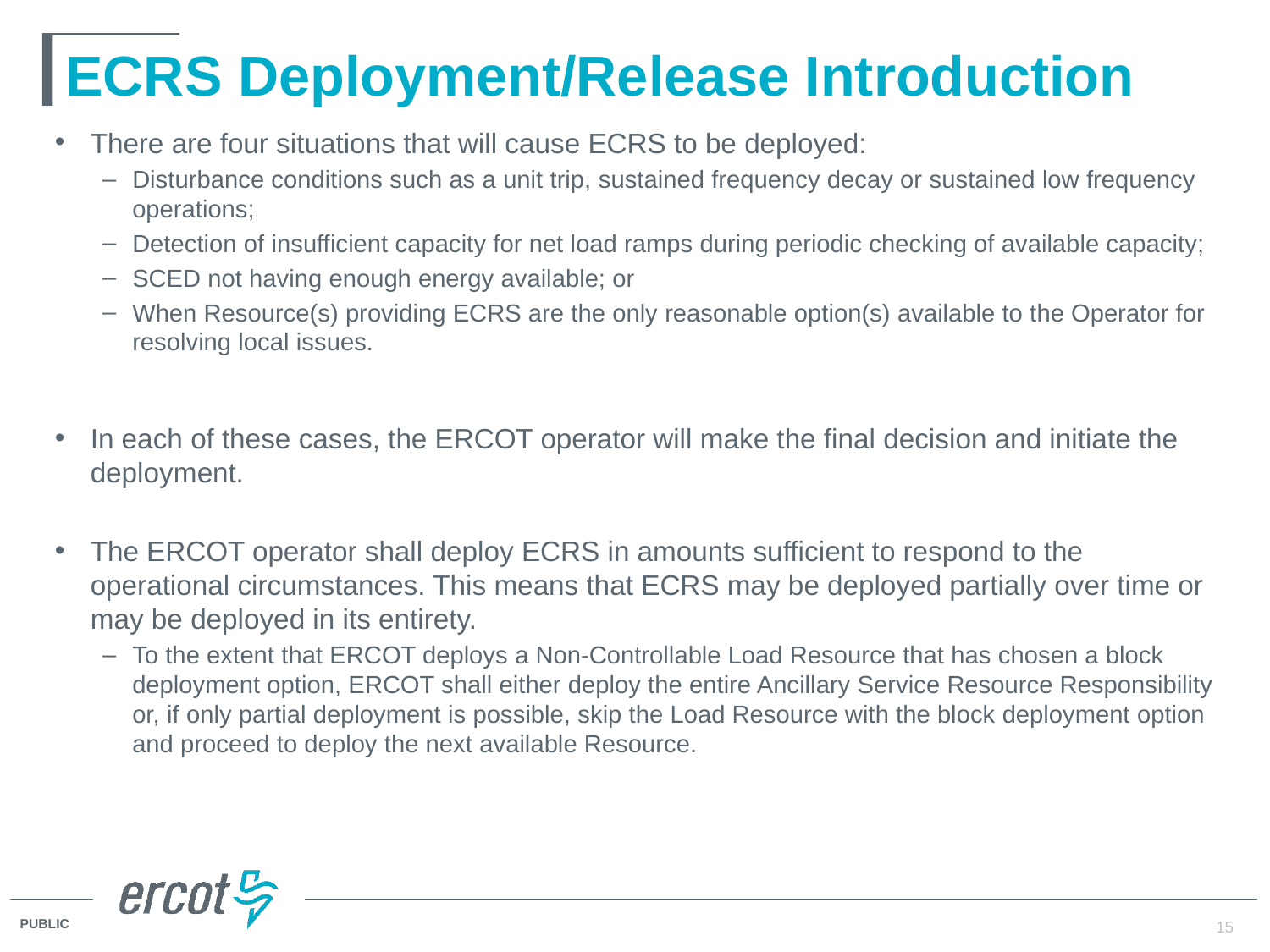

# ECRS Deployment/Release Introduction
There are four situations that will cause ECRS to be deployed:
Disturbance conditions such as a unit trip, sustained frequency decay or sustained low frequency operations;
Detection of insufficient capacity for net load ramps during periodic checking of available capacity;
SCED not having enough energy available; or
When Resource(s) providing ECRS are the only reasonable option(s) available to the Operator for resolving local issues.

In each of these cases, the ERCOT operator will make the final decision and initiate the deployment.

The ERCOT operator shall deploy ECRS in amounts sufficient to respond to the operational circumstances. This means that ECRS may be deployed partially over time or may be deployed in its entirety.
To the extent that ERCOT deploys a Non-Controllable Load Resource that has chosen a block deployment option, ERCOT shall either deploy the entire Ancillary Service Resource Responsibility or, if only partial deployment is possible, skip the Load Resource with the block deployment option and proceed to deploy the next available Resource.

15